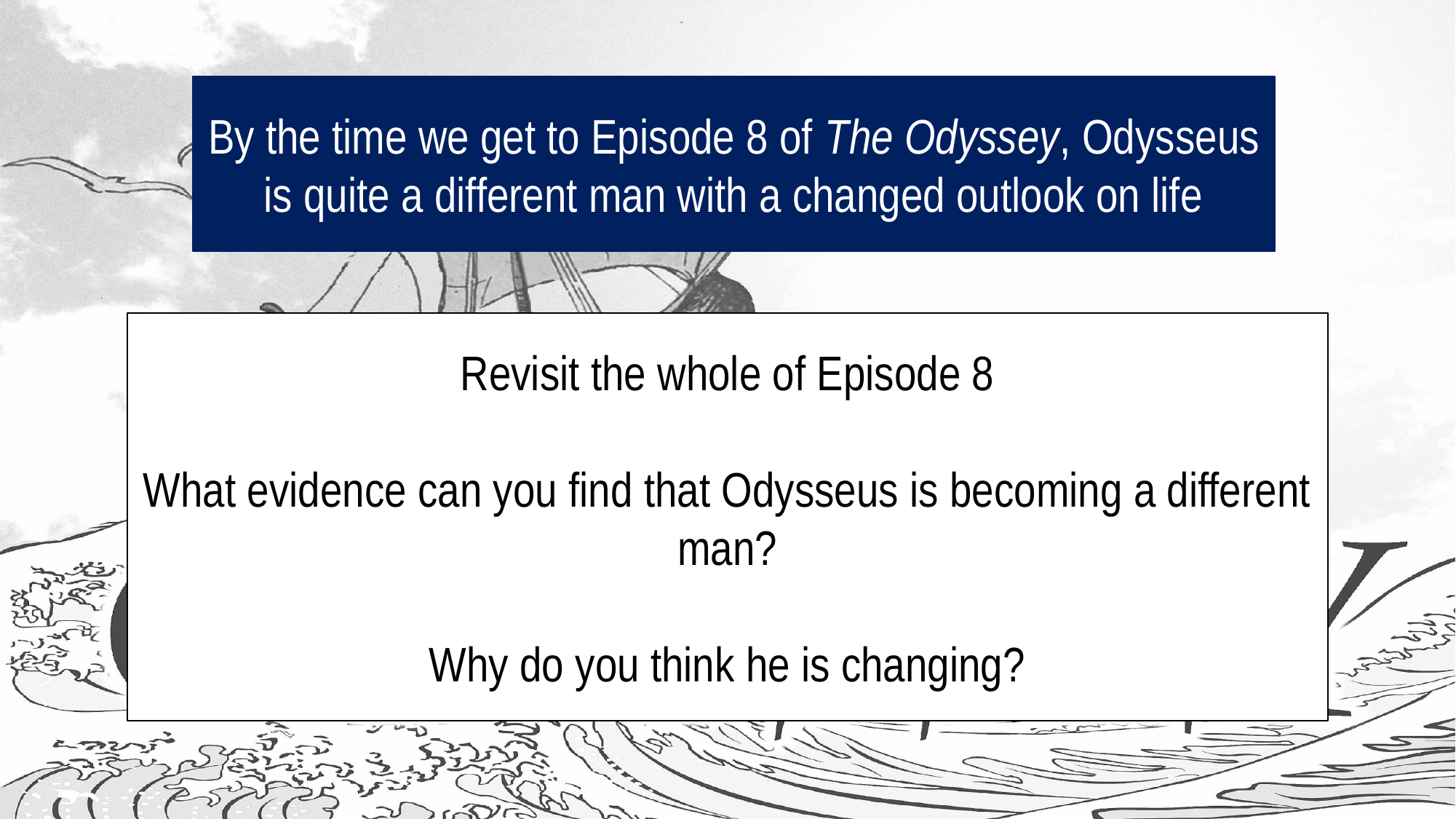

#
By the time we get to Episode 8 of The Odyssey, Odysseus is quite a different man with a changed outlook on life

Revisit the whole of Episode 8

What evidence can you find that Odysseus is becoming a different man?

Why do you think he is changing?